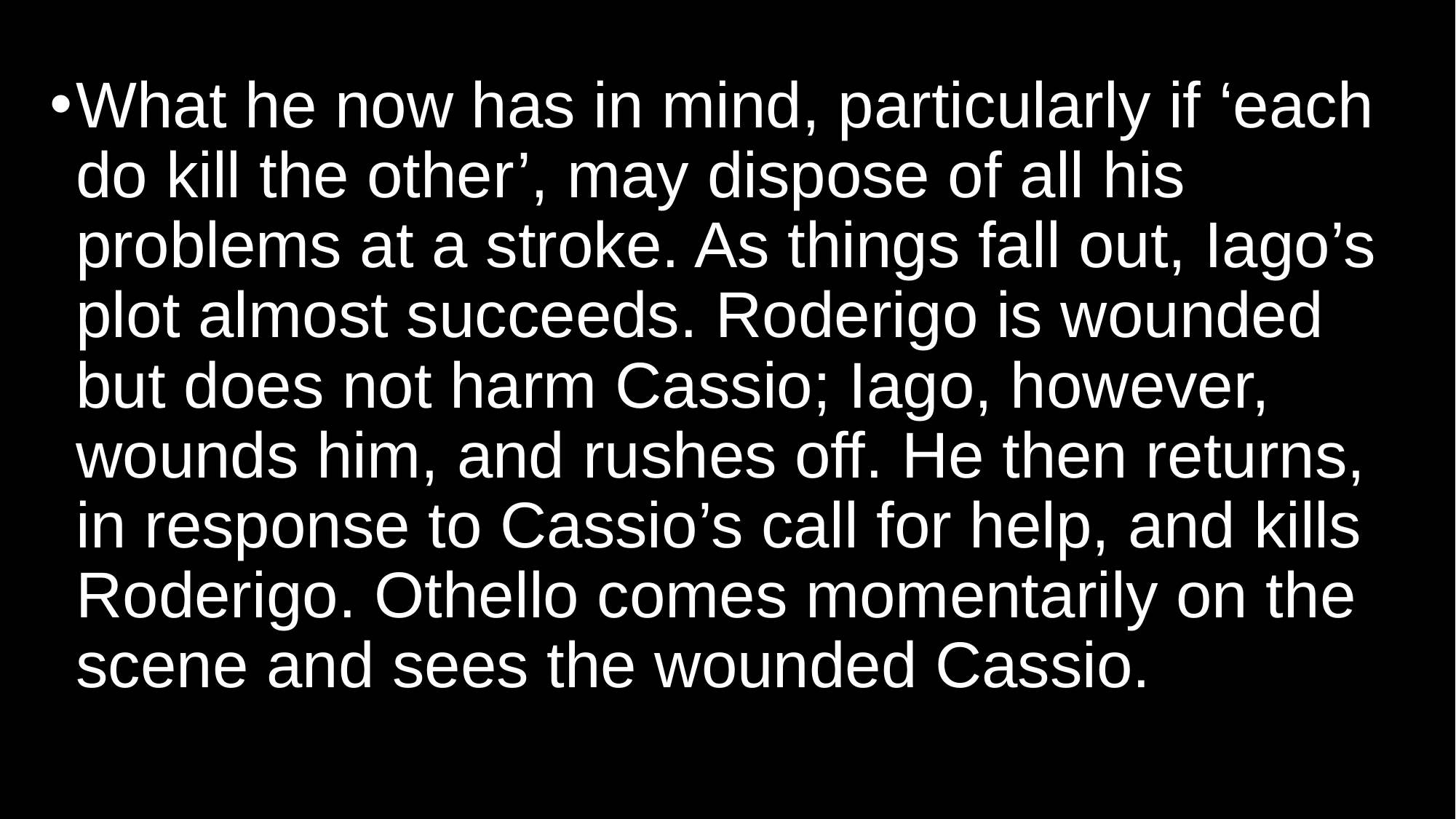

What he now has in mind, particularly if ‘each do kill the other’, may dispose of all his problems at a stroke. As things fall out, Iago’s plot almost succeeds. Roderigo is wounded but does not harm Cassio; Iago, however, wounds him, and rushes off. He then returns, in response to Cassio’s call for help, and kills Roderigo. Othello comes momentarily on the scene and sees the wounded Cassio.